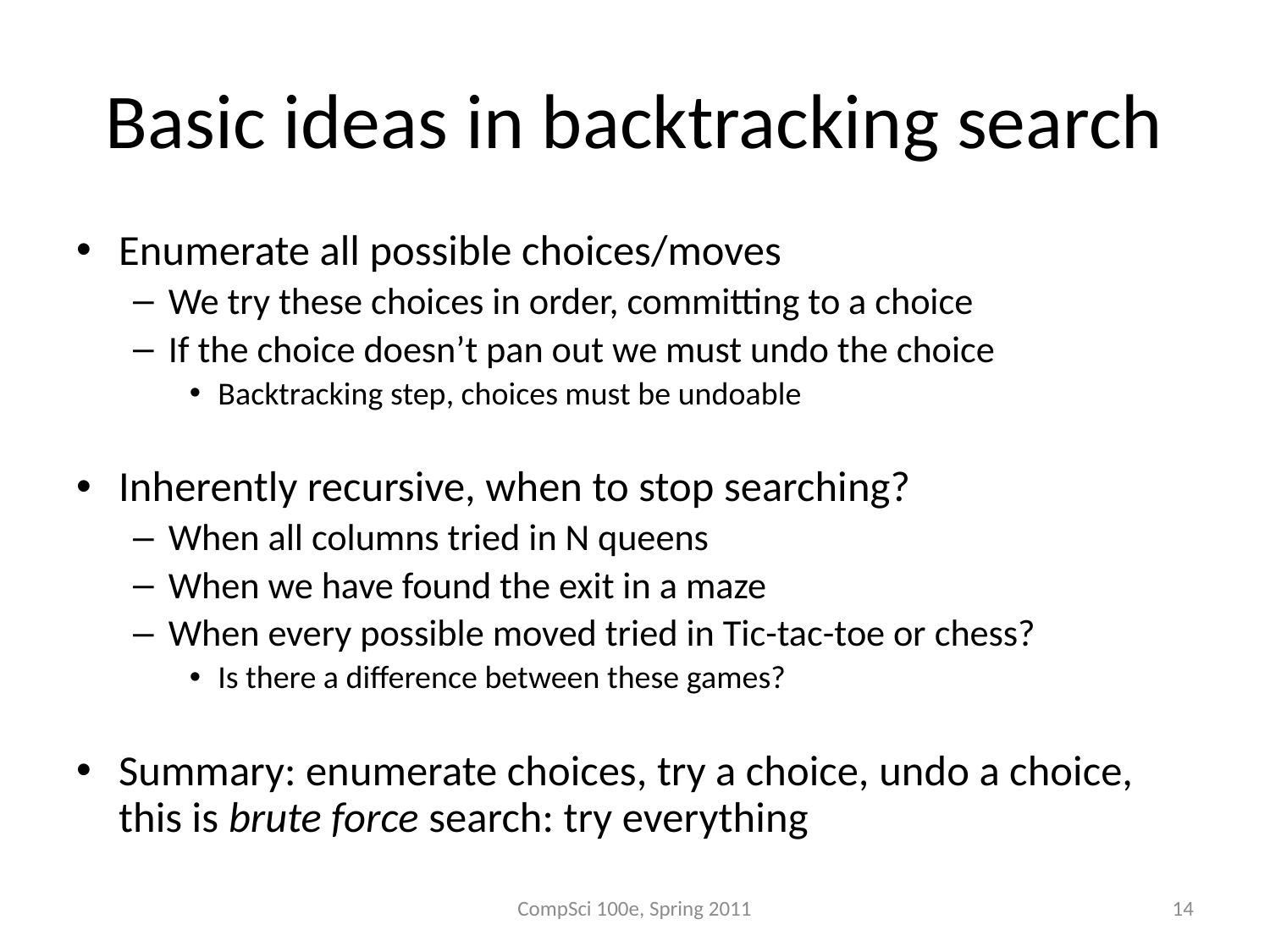

# Basic ideas in backtracking search
Enumerate all possible choices/moves
We try these choices in order, committing to a choice
If the choice doesn’t pan out we must undo the choice
Backtracking step, choices must be undoable

Inherently recursive, when to stop searching?
When all columns tried in N queens
When we have found the exit in a maze
When every possible moved tried in Tic-tac-toe or chess?
Is there a difference between these games?

Summary: enumerate choices, try a choice, undo a choice, this is brute force search: try everything
CompSci 100e, Spring 2011
14